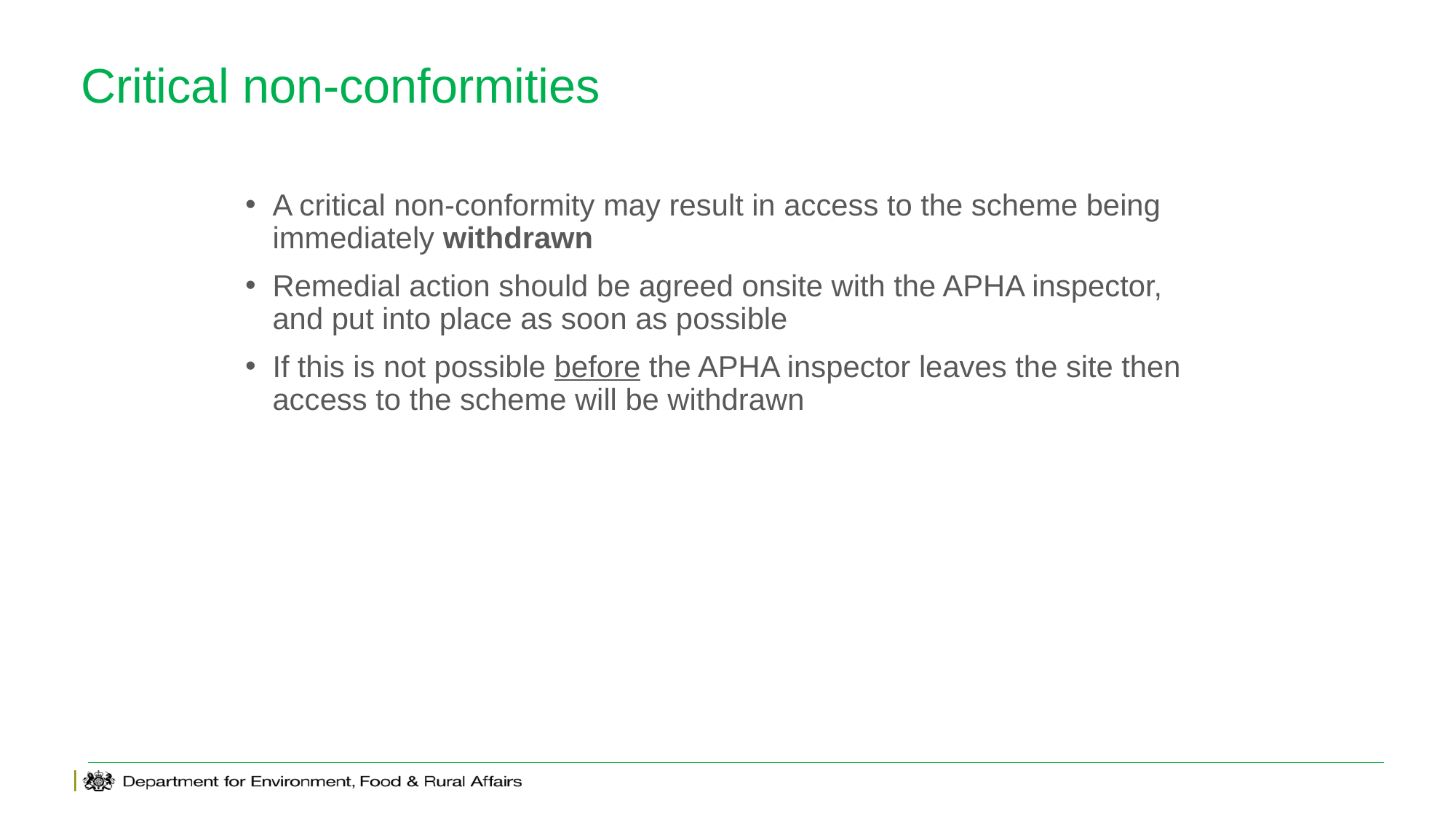

# Critical non-conformities
A critical non-conformity may result in access to the scheme being immediately withdrawn
Remedial action should be agreed onsite with the APHA inspector, and put into place as soon as possible
If this is not possible before the APHA inspector leaves the site then access to the scheme will be withdrawn